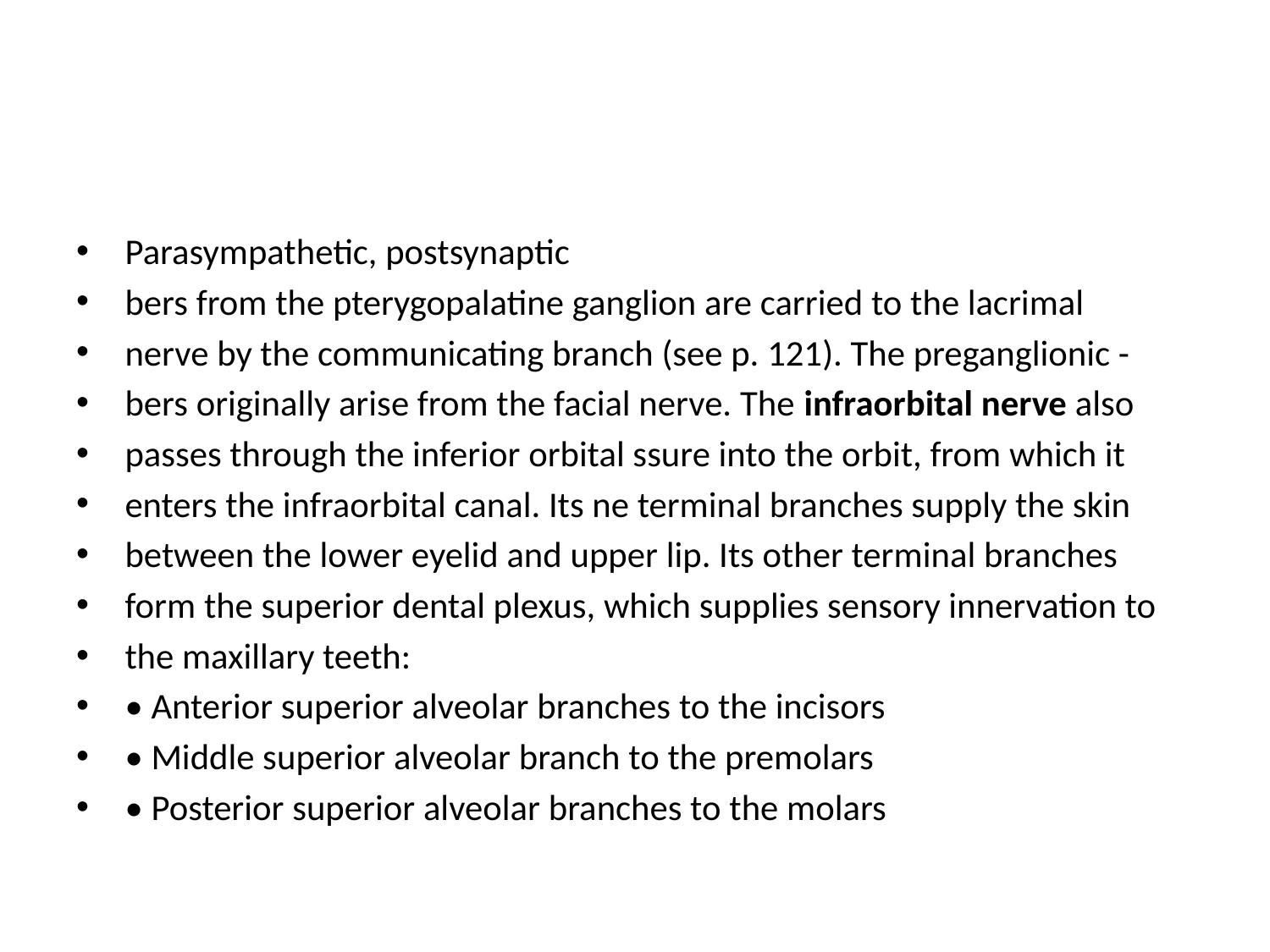

#
Parasympathetic, postsynaptic
bers from the pterygopalatine ganglion are carried to the lacrimal
nerve by the communicating branch (see p. 121). The preganglionic -
bers originally arise from the facial nerve. The infraorbital nerve also
passes through the inferior orbital ssure into the orbit, from which it
enters the infraorbital canal. Its ne terminal branches supply the skin
between the lower eyelid and upper lip. Its other terminal branches
form the superior dental plexus, which supplies sensory innervation to
the maxillary teeth:
• Anterior superior alveolar branches to the incisors
• Middle superior alveolar branch to the premolars
• Posterior superior alveolar branches to the molars